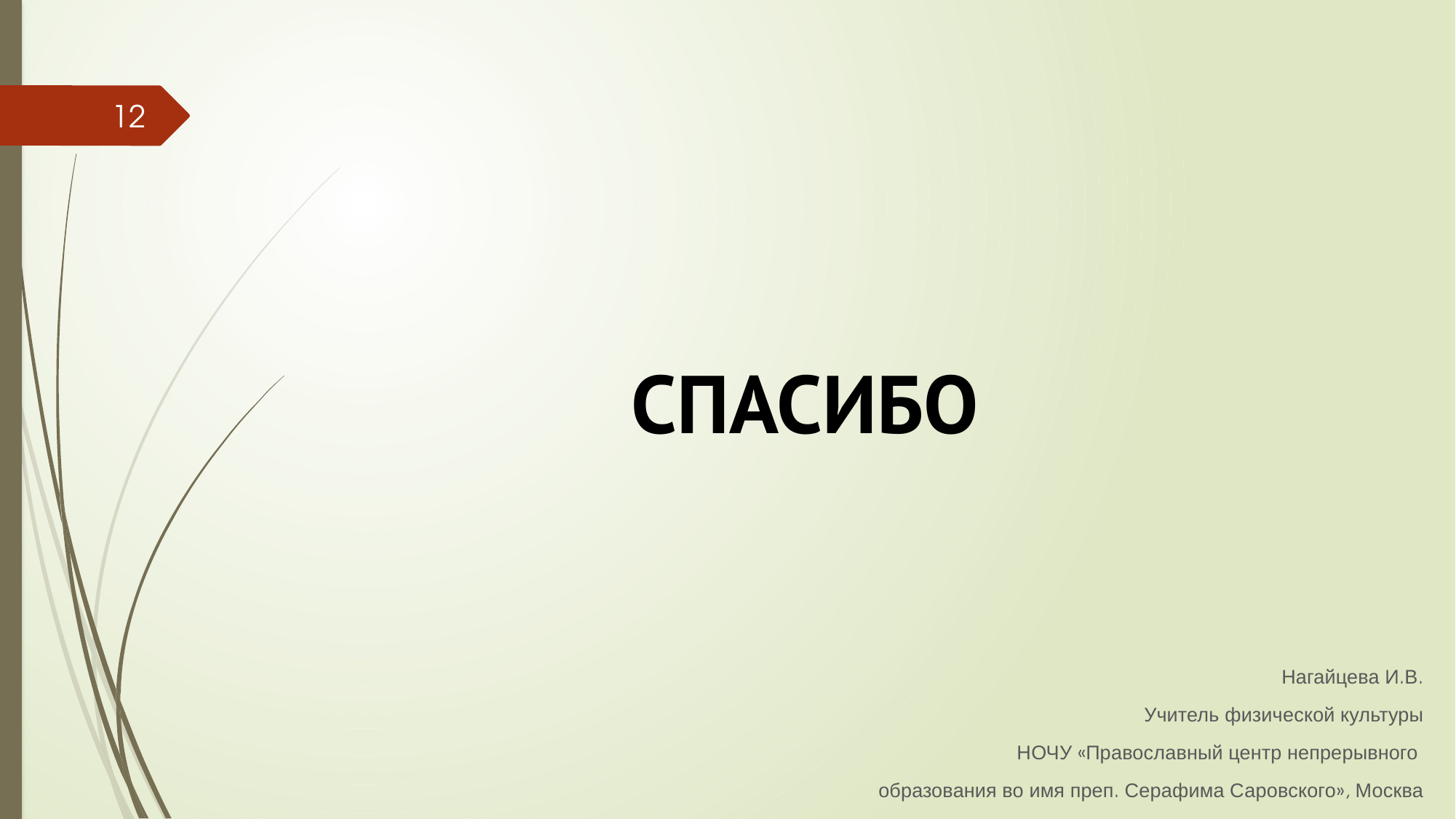

12
СПАСИБО
Нагайцева И.В.
Учитель физической культуры
НОЧУ «Православный центр непрерывного
образования во имя преп. Серафима Саровского», Москва